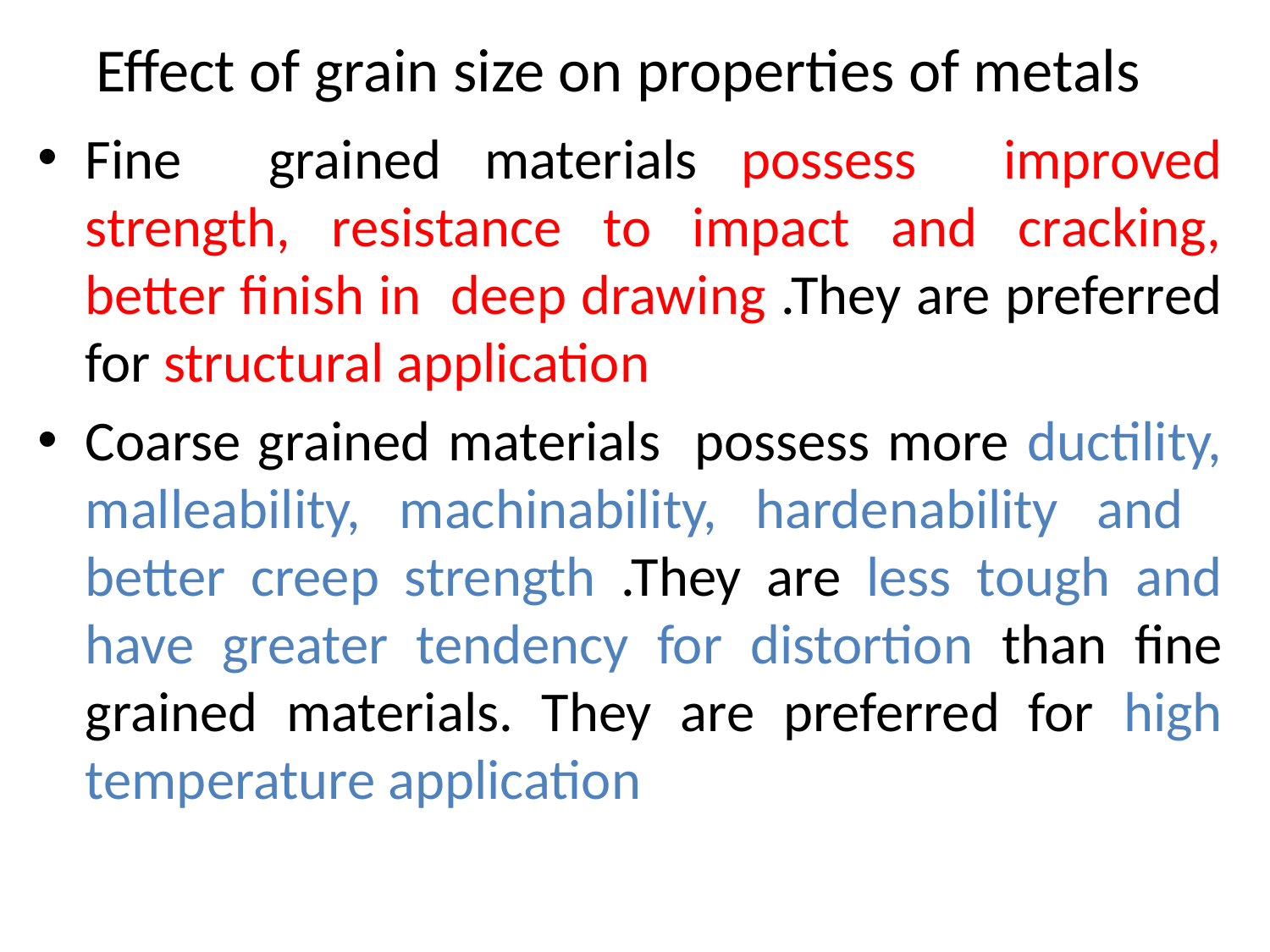

# Effect of grain size on properties of metals
Fine  grained materials possess  improved strength, resistance to impact and cracking, better finish in  deep drawing .They are preferred for structural application
Coarse grained materials  possess more ductility, malleability, machinability, hardenability and  better creep strength .They are less tough and have greater tendency for distortion than fine grained materials. They are preferred for high temperature application